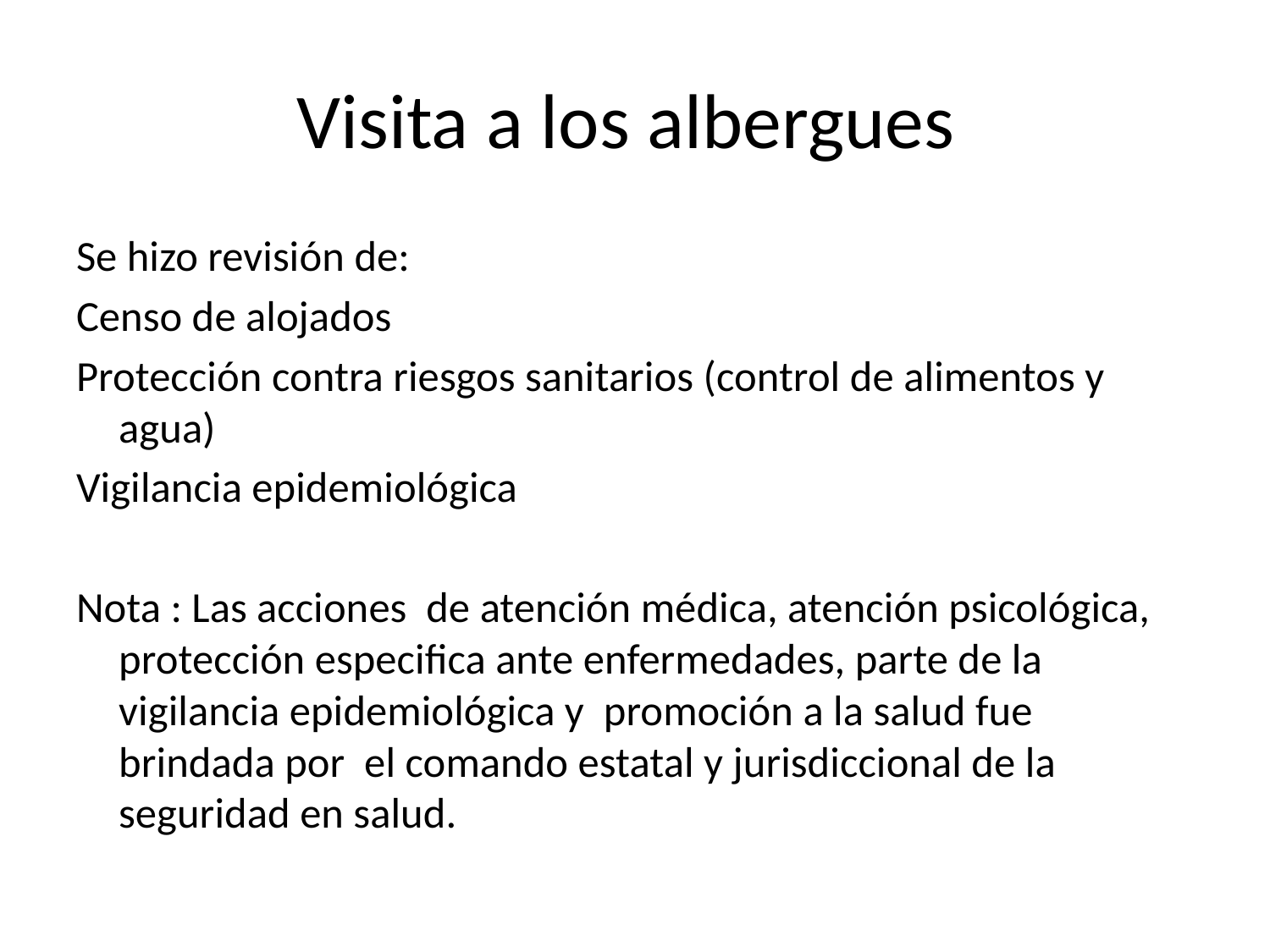

# Visita a los albergues
Se hizo revisión de:
Censo de alojados
Protección contra riesgos sanitarios (control de alimentos y agua)
Vigilancia epidemiológica

Nota : Las acciones  de atención médica, atención psicológica, protección especifica ante enfermedades, parte de la vigilancia epidemiológica y  promoción a la salud fue brindada por  el comando estatal y jurisdiccional de la seguridad en salud.